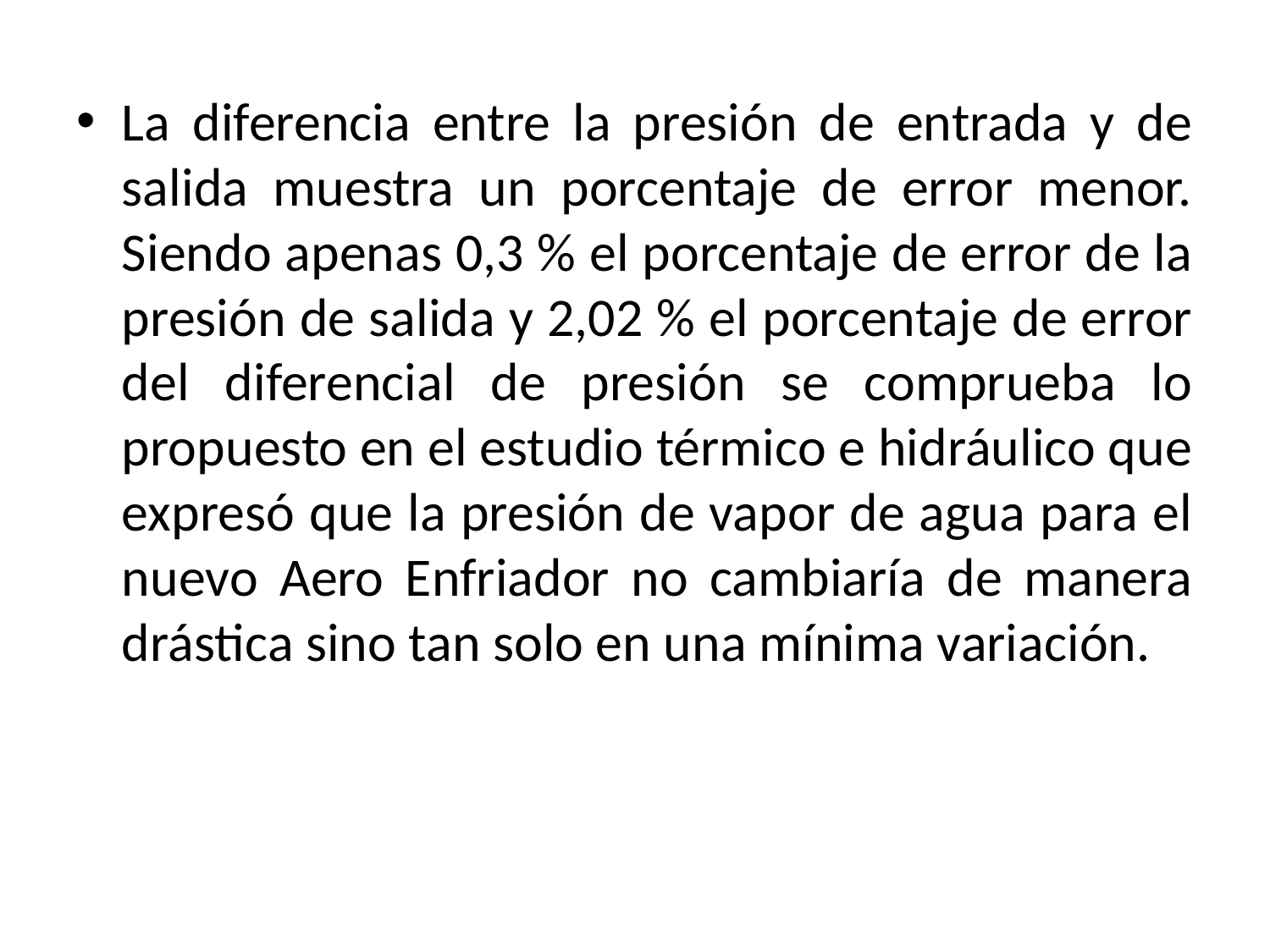

La diferencia entre la presión de entrada y de salida muestra un porcentaje de error menor. Siendo apenas 0,3 % el porcentaje de error de la presión de salida y 2,02 % el porcentaje de error del diferencial de presión se comprueba lo propuesto en el estudio térmico e hidráulico que expresó que la presión de vapor de agua para el nuevo Aero Enfriador no cambiaría de manera drástica sino tan solo en una mínima variación.